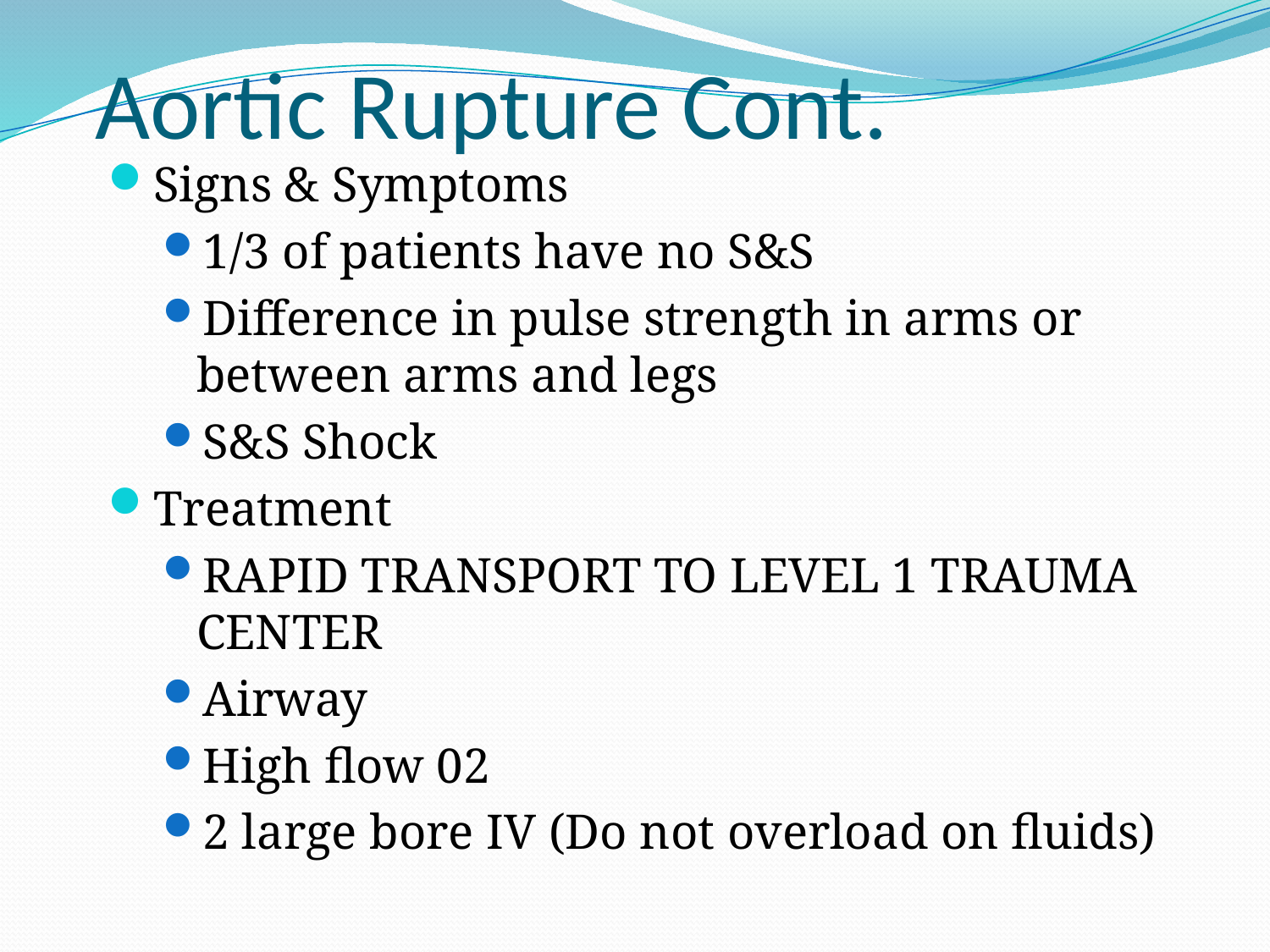

# Aortic Rupture Cont.
Signs & Symptoms
1/3 of patients have no S&S
Difference in pulse strength in arms or between arms and legs
S&S Shock
Treatment
RAPID TRANSPORT TO LEVEL 1 TRAUMA CENTER
Airway
High flow 02
2 large bore IV (Do not overload on fluids)